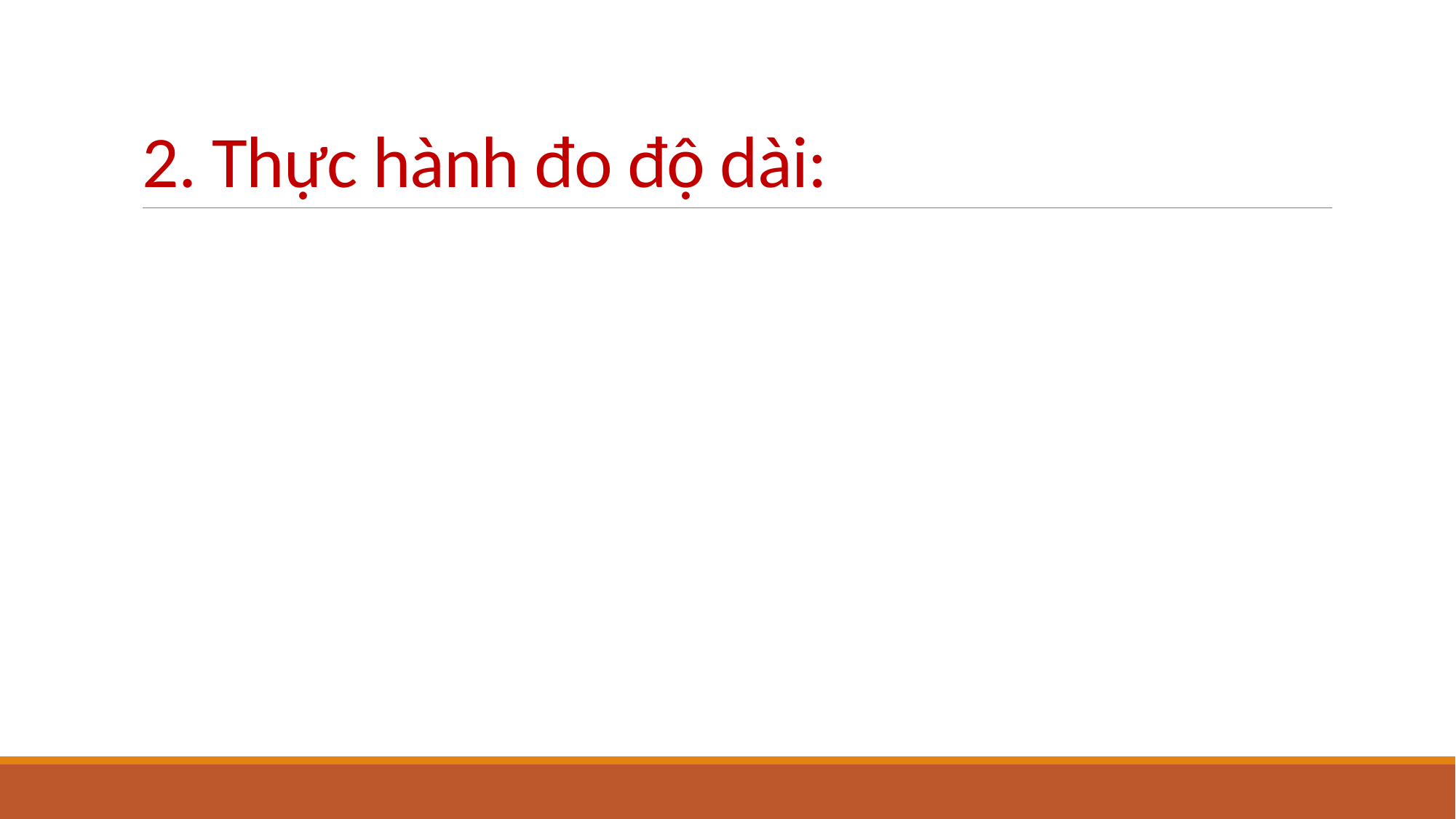

# 2. Thực hành đo độ dài: